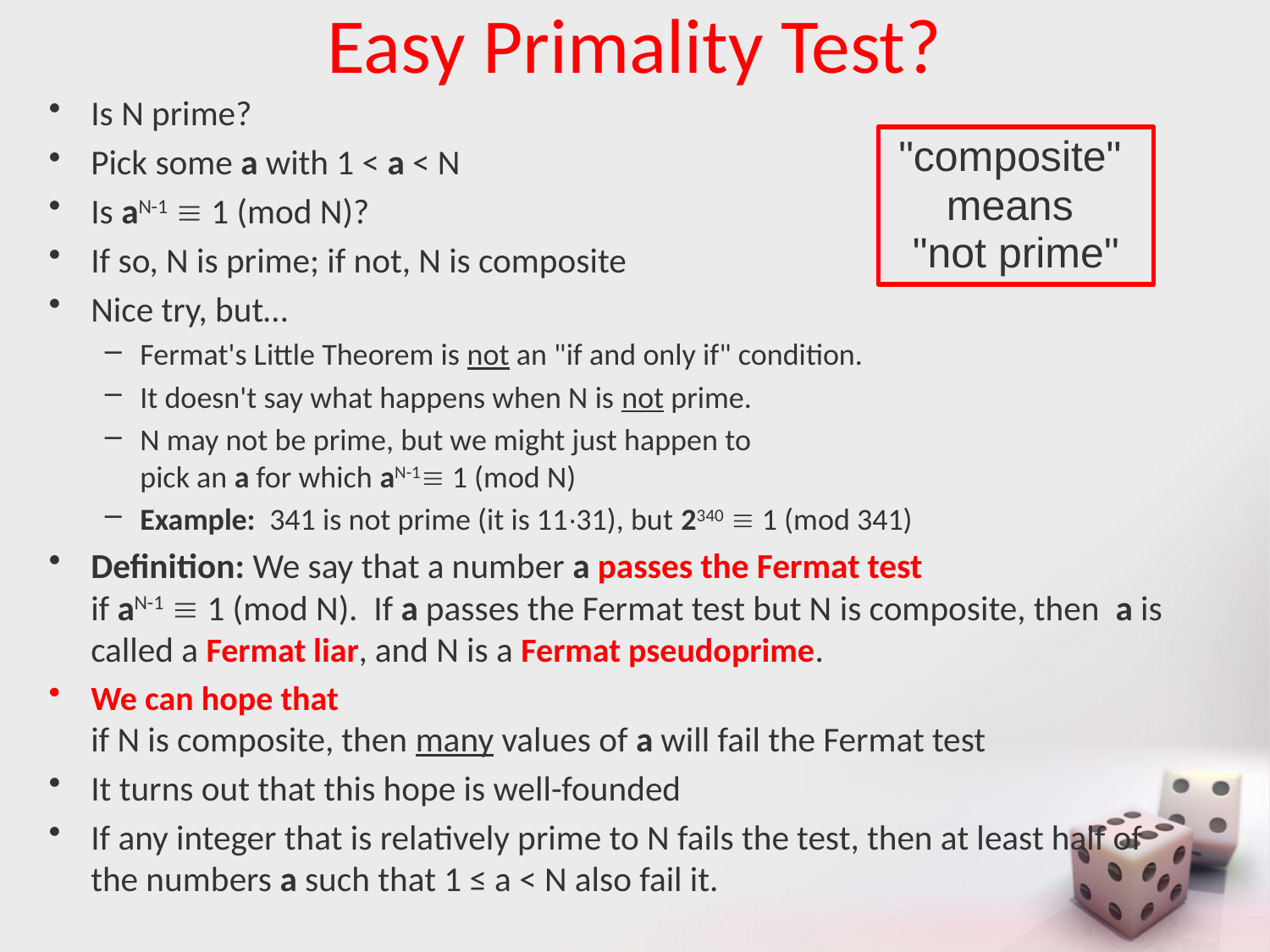

# Easy Primality Test?
Is N prime?
Pick some a with 1 < a < N
Is aN-1 ≡ 1 (mod N)?
If so, N is prime; if not, N is composite
Nice try, but…
Fermat's Little Theorem is not an "if and only if" condition.
It doesn't say what happens when N is not prime.
N may not be prime, but we might just happen to
pick an a for which aN-1≡ 1 (mod N)
Example:  341 is not prime (it is 11∙31), but 2340 ≡ 1 (mod 341)
Definition: We say that a number a passes the Fermat test
if aN-1 ≡ 1 (mod N).  If a passes the Fermat test but N is composite, then  a is called a Fermat liar, and N is a Fermat pseudoprime.
We can hope that
if N is composite, then many values of a will fail the Fermat test
It turns out that this hope is well-founded
If any integer that is relatively prime to N fails the test, then at least half of the numbers a such that 1 ≤ a < N also fail it.

"composite"  means
"not prime"